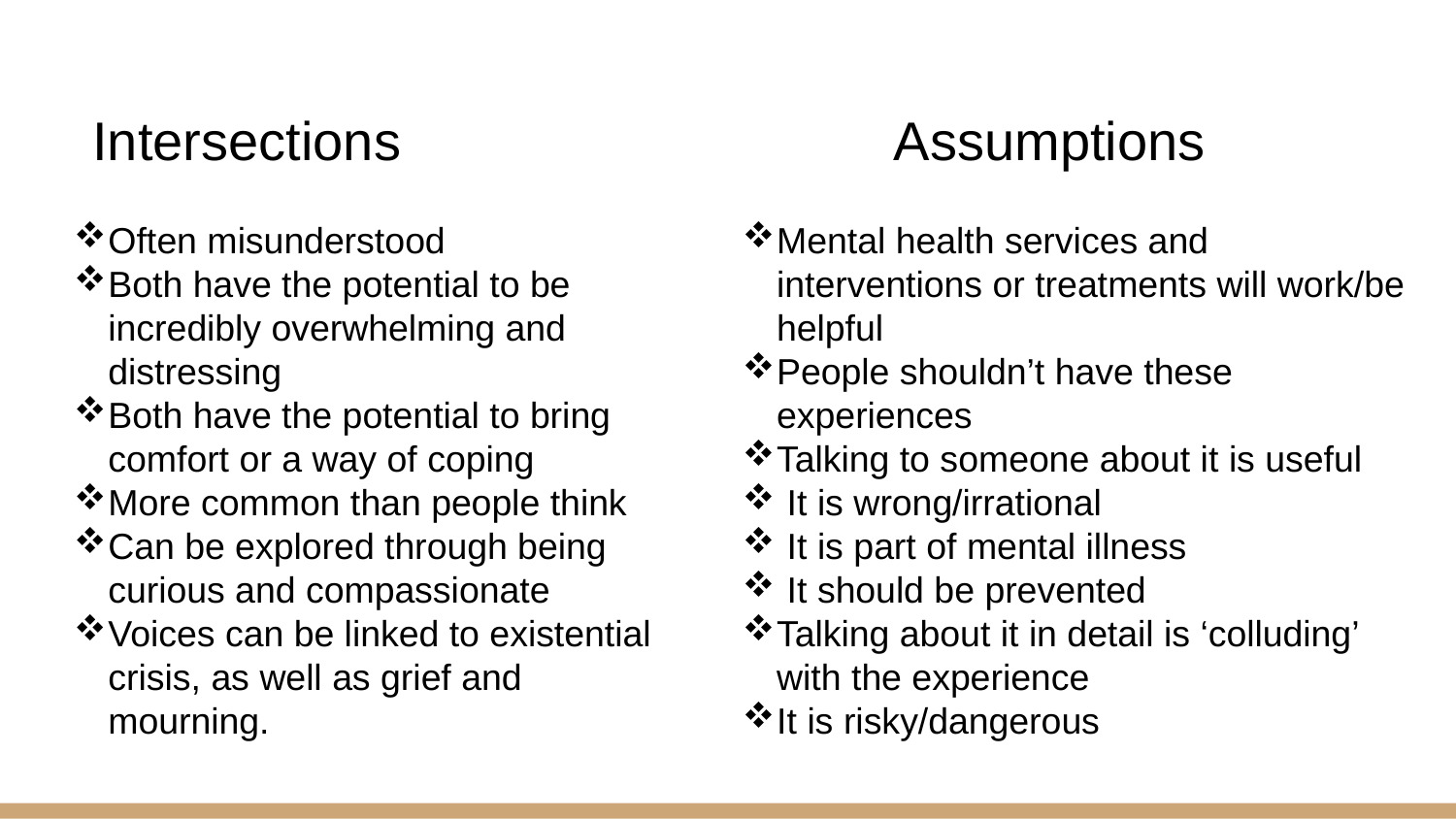

# Intersections                                 Assumptions
Often misunderstood
Both have the potential to be incredibly overwhelming and distressing
Both have the potential to bring comfort or a way of coping
More common than people think
Can be explored through being curious and compassionate
Voices can be linked to existential crisis, as well as grief and mourning.
Mental health services and interventions or treatments will work/be helpful
People shouldn’t have these experiences
Talking to someone about it is useful
 It is wrong/irrational
 It is part of mental illness
 It should be prevented
Talking about it in detail is ‘colluding’ with the experience
It is risky/dangerous